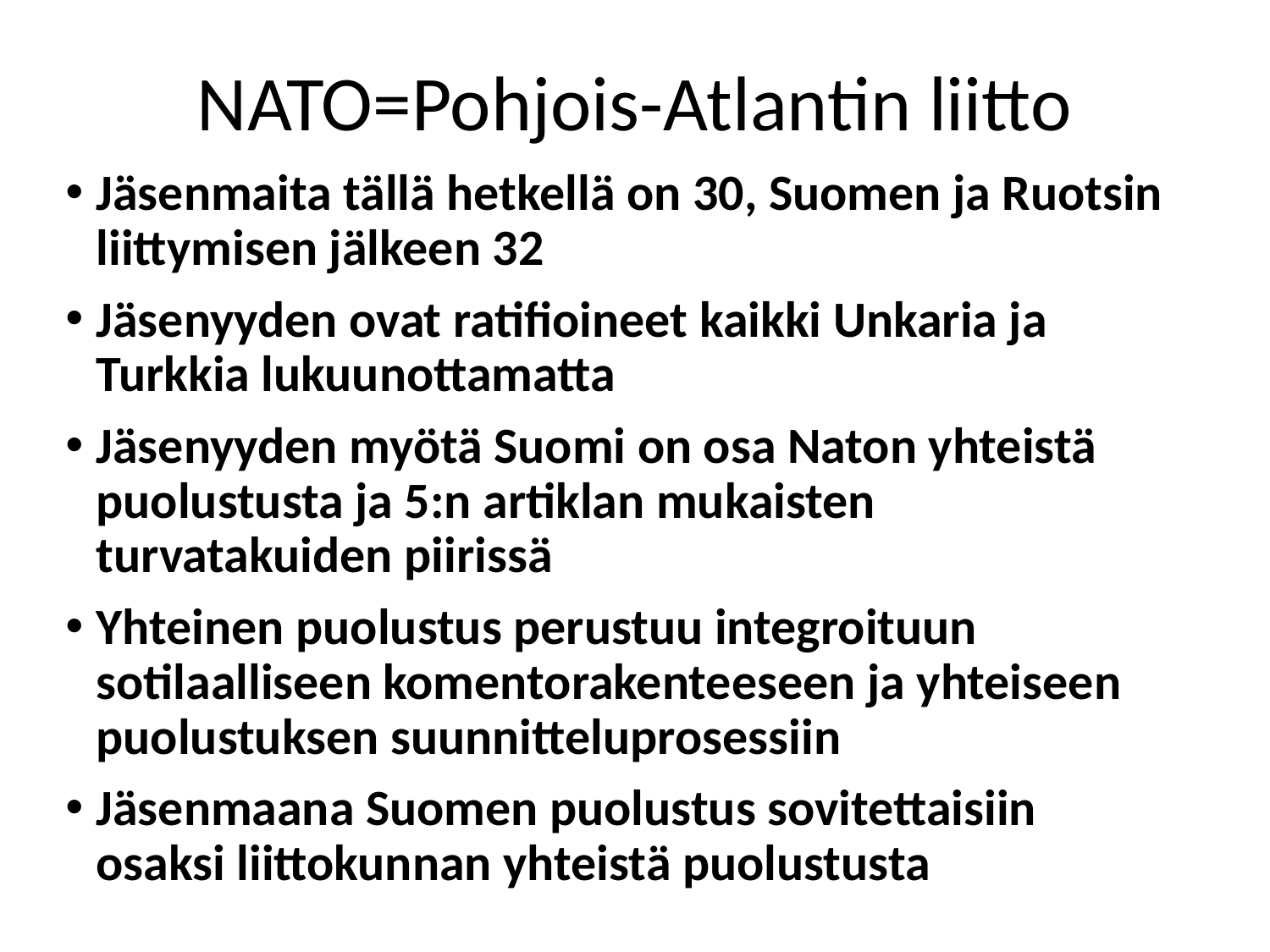

# NATO=Pohjois-Atlantin liitto
Jäsenmaita tällä hetkellä on 30, Suomen ja Ruotsin liittymisen jälkeen 32
Jäsenyyden ovat ratifioineet kaikki Unkaria ja Turkkia lukuunottamatta
Jäsenyyden myötä Suomi on osa Naton yhteistä puolustusta ja 5:n artiklan mukaisten turvatakuiden piirissä
Yhteinen puolustus perustuu integroituun sotilaalliseen komentorakenteeseen ja yhteiseen puolustuksen suunnitteluprosessiin
Jäsenmaana Suomen puolustus sovitettaisiin osaksi liittokunnan yhteistä puolustusta